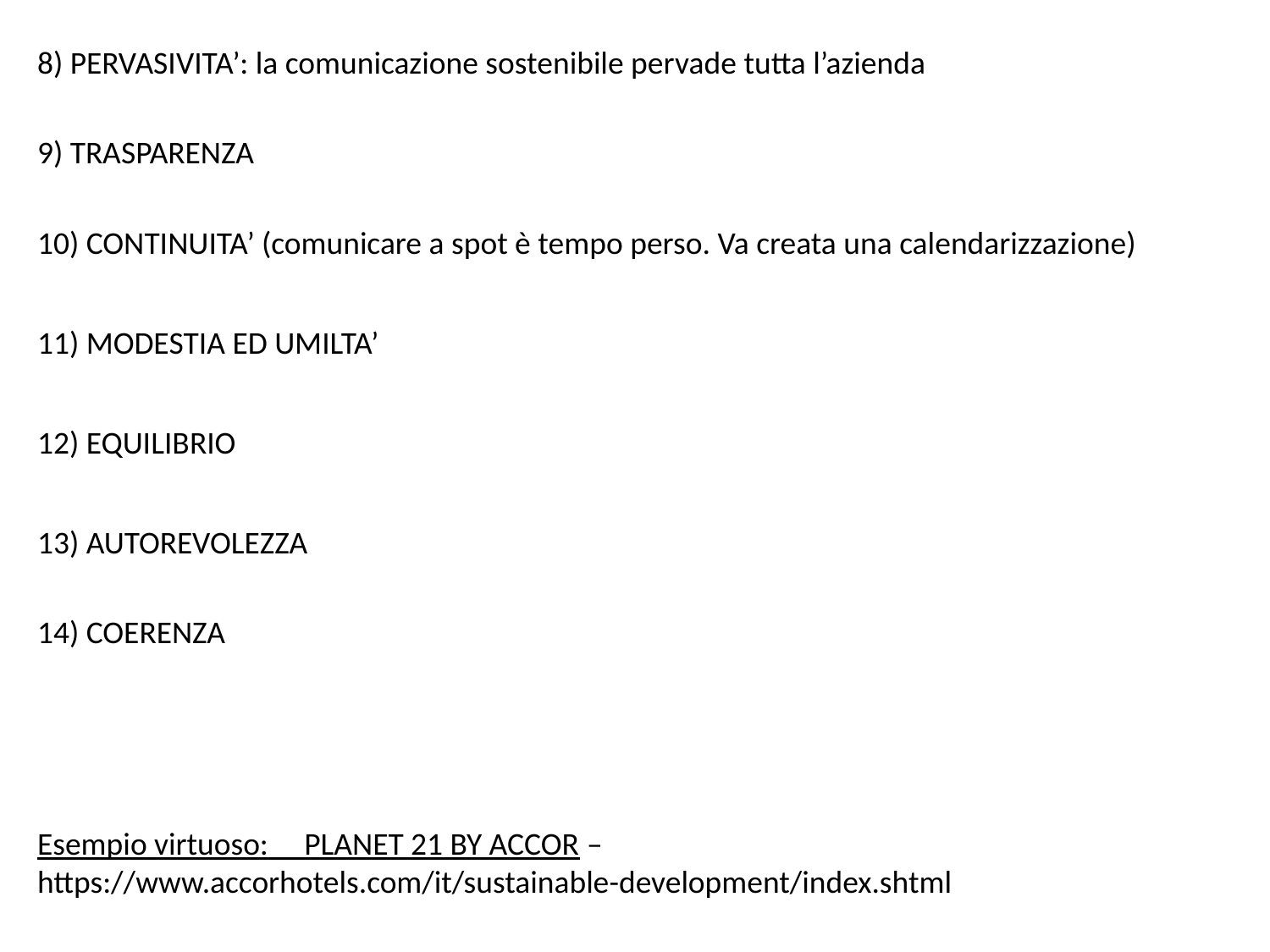

8) PERVASIVITA’: la comunicazione sostenibile pervade tutta l’azienda
9) TRASPARENZA
10) CONTINUITA’ (comunicare a spot è tempo perso. Va creata una calendarizzazione)
11) MODESTIA ED UMILTA’
12) EQUILIBRIO
13) AUTOREVOLEZZA
14) COERENZA
Esempio virtuoso:     PLANET 21 BY ACCOR –
https://www.accorhotels.com/it/sustainable-development/index.shtml